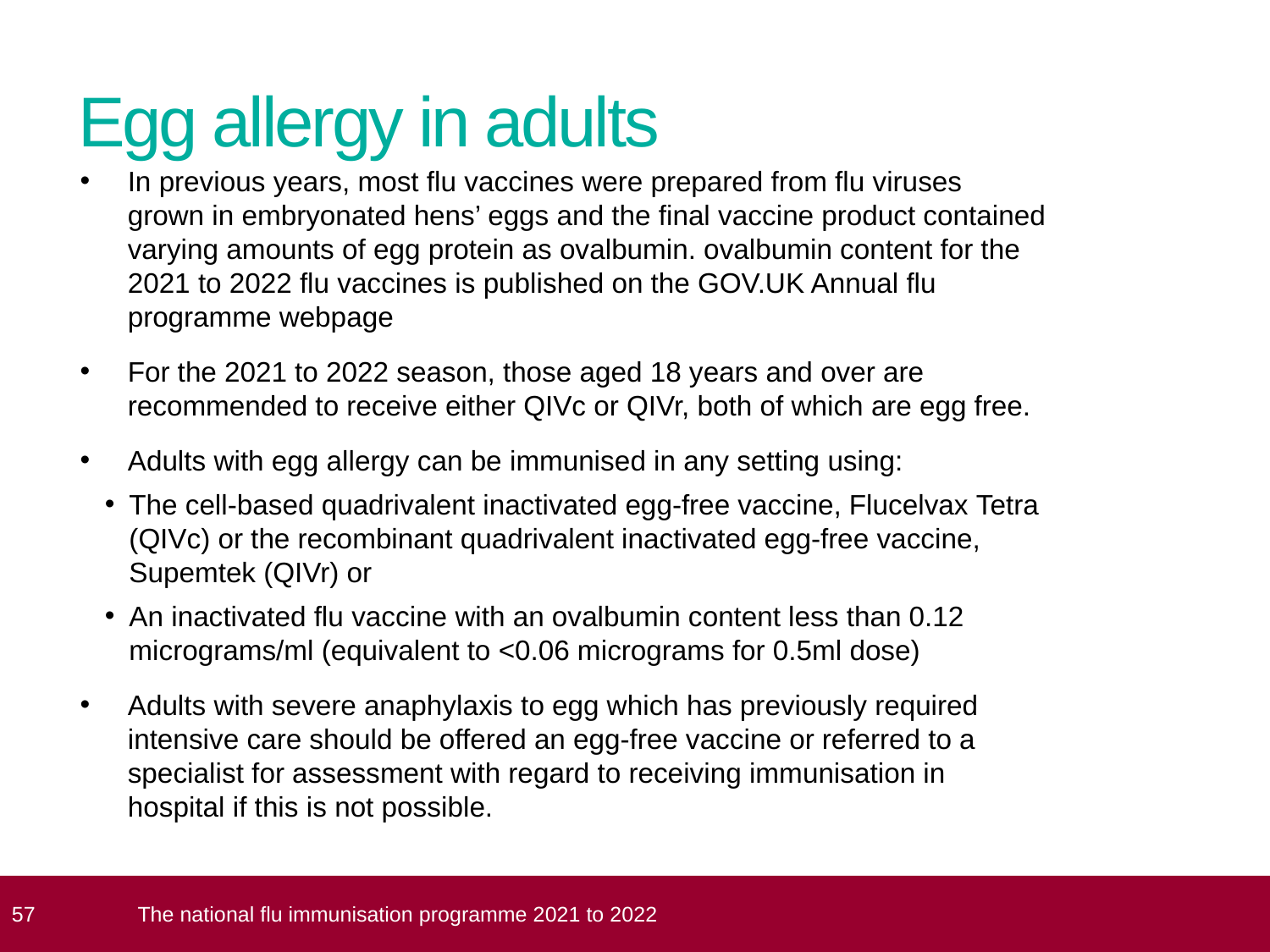

# Egg allergy in adults
In previous years, most flu vaccines were prepared from flu viruses grown in embryonated hens’ eggs and the final vaccine product contained varying amounts of egg protein as ovalbumin. ovalbumin content for the 2021 to 2022 flu vaccines is published on the GOV.UK Annual flu programme webpage
For the 2021 to 2022 season, those aged 18 years and over are recommended to receive either QIVc or QIVr, both of which are egg free.
Adults with egg allergy can be immunised in any setting using:
The cell-based quadrivalent inactivated egg-free vaccine, Flucelvax Tetra (QIVc) or the recombinant quadrivalent inactivated egg-free vaccine, Supemtek (QIVr) or
An inactivated flu vaccine with an ovalbumin content less than 0.12 micrograms/ml (equivalent to <0.06 micrograms for 0.5ml dose)
Adults with severe anaphylaxis to egg which has previously required intensive care should be offered an egg-free vaccine or referred to a specialist for assessment with regard to receiving immunisation in hospital if this is not possible.

  57

The national flu immunisation programme 2021 to 2022